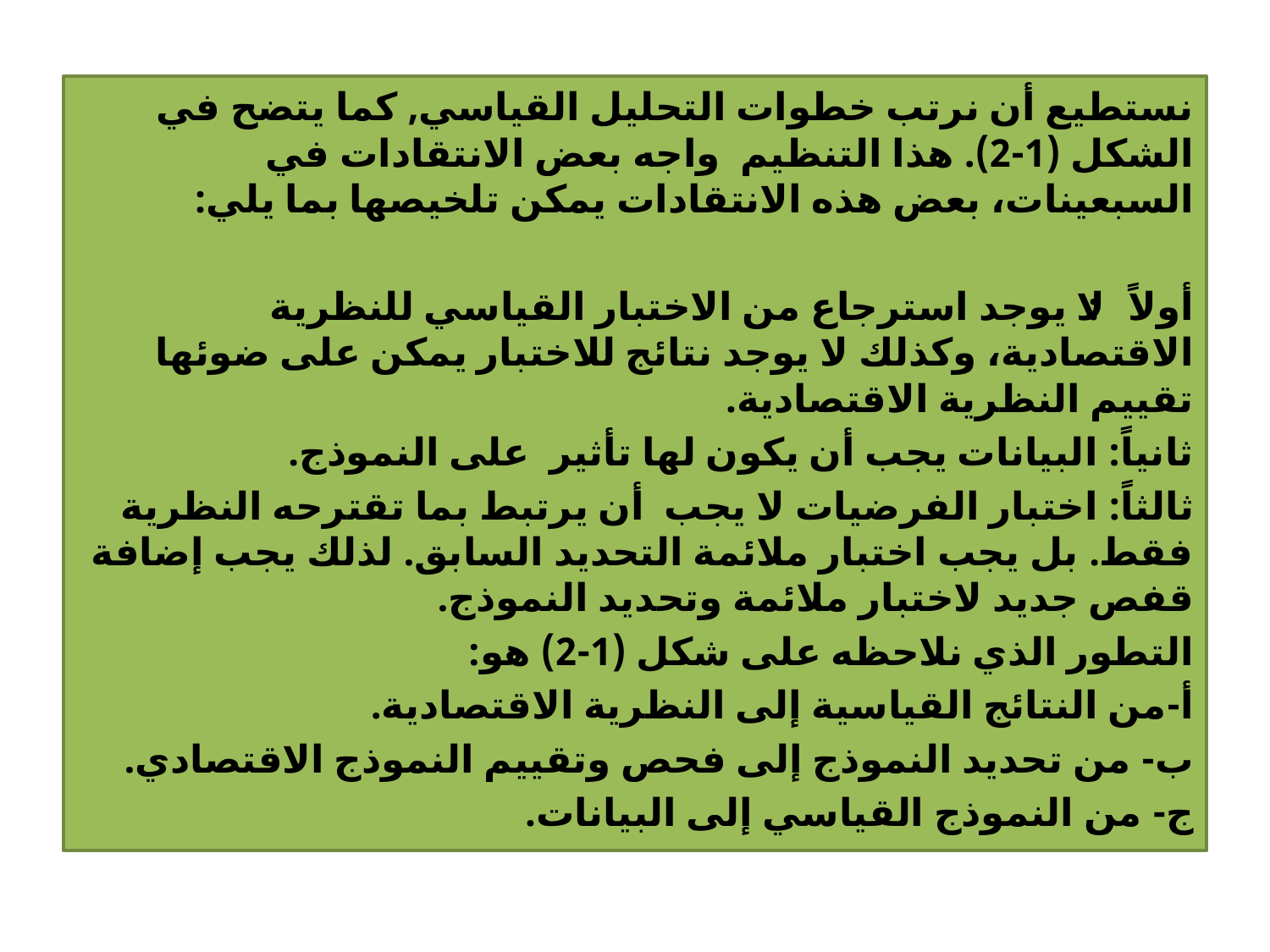

نستطيع أن نرتب خطوات التحليل القياسي, كما يتضح في الشكل (1-2). هذا التنظيم  واجه بعض الانتقادات في السبعينات، بعض هذه الانتقادات يمكن تلخيصها بما يلي:

أولاً: لا يوجد استرجاع من الاختبار القياسي للنظرية الاقتصادية، وكذلك لا يوجد نتائج للاختبار يمكن على ضوئها تقييم النظرية الاقتصادية.
ثانياً: البيانات يجب أن يكون لها تأثير  على النموذج.
ثالثاً: اختبار الفرضيات لا يجب  أن يرتبط بما تقترحه النظرية فقط. بل يجب اختبار ملائمة التحديد السابق. لذلك يجب إضافة قفص جديد لاختبار ملائمة وتحديد النموذج.
التطور الذي نلاحظه على شكل (1-2) هو:
‌أ-	من النتائج القياسية إلى النظرية الاقتصادية.
‌ب-	 من تحديد النموذج إلى فحص وتقييم النموذج الاقتصادي.
‌ج-	 من النموذج القياسي إلى البيانات.